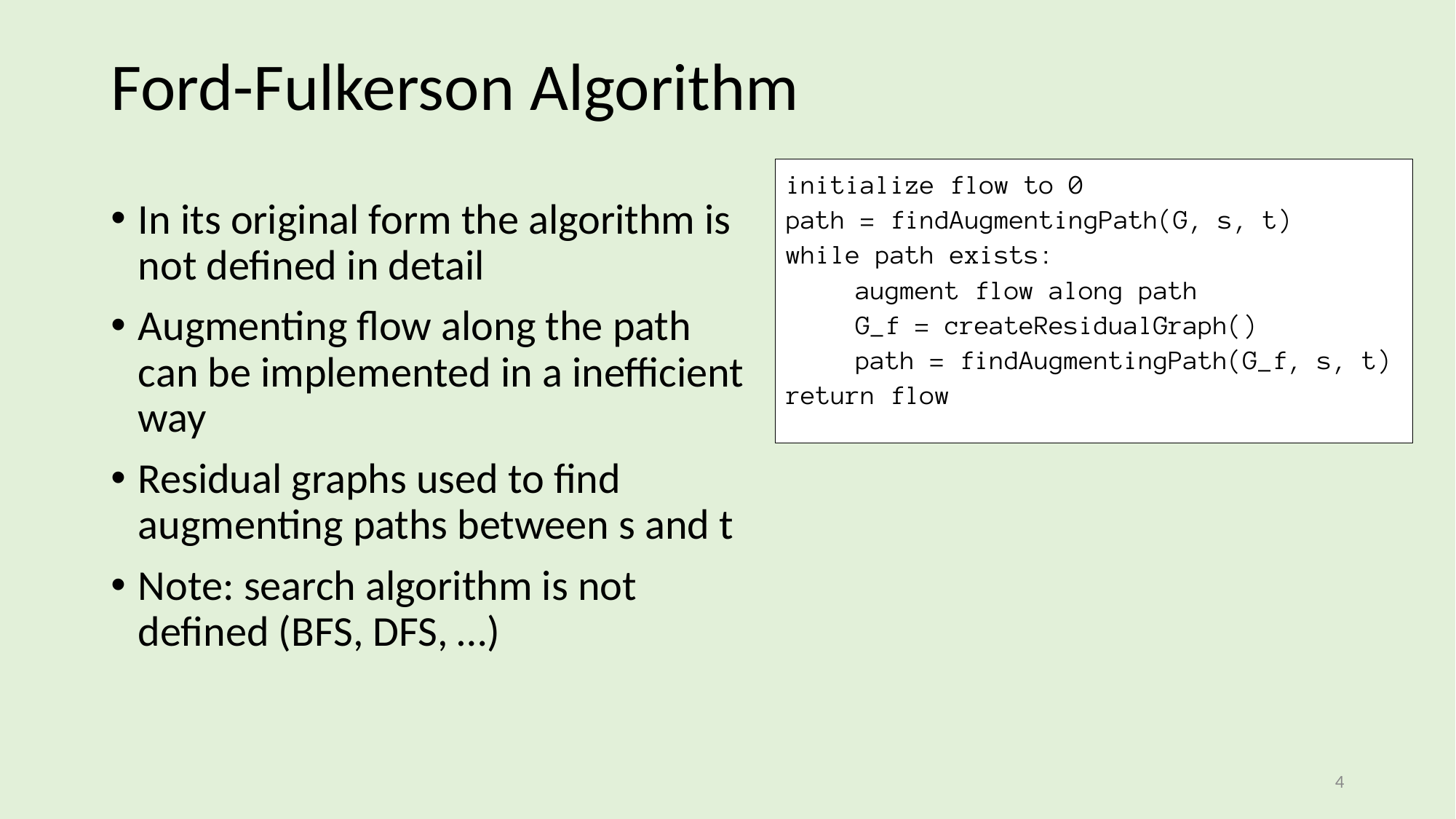

# Ford-Fulkerson Algorithm
initialize flow to 0
path = findAugmentingPath(G, s, t)
while path exists:
	augment flow along path
	G_f = createResidualGraph()
	path = findAugmentingPath(G_f, s, t)
return flow
In its original form the algorithm is not defined in detail
Augmenting flow along the path can be implemented in a inefficient way
Residual graphs used to find augmenting paths between s and t
Note: search algorithm is not defined (BFS, DFS, …)

4